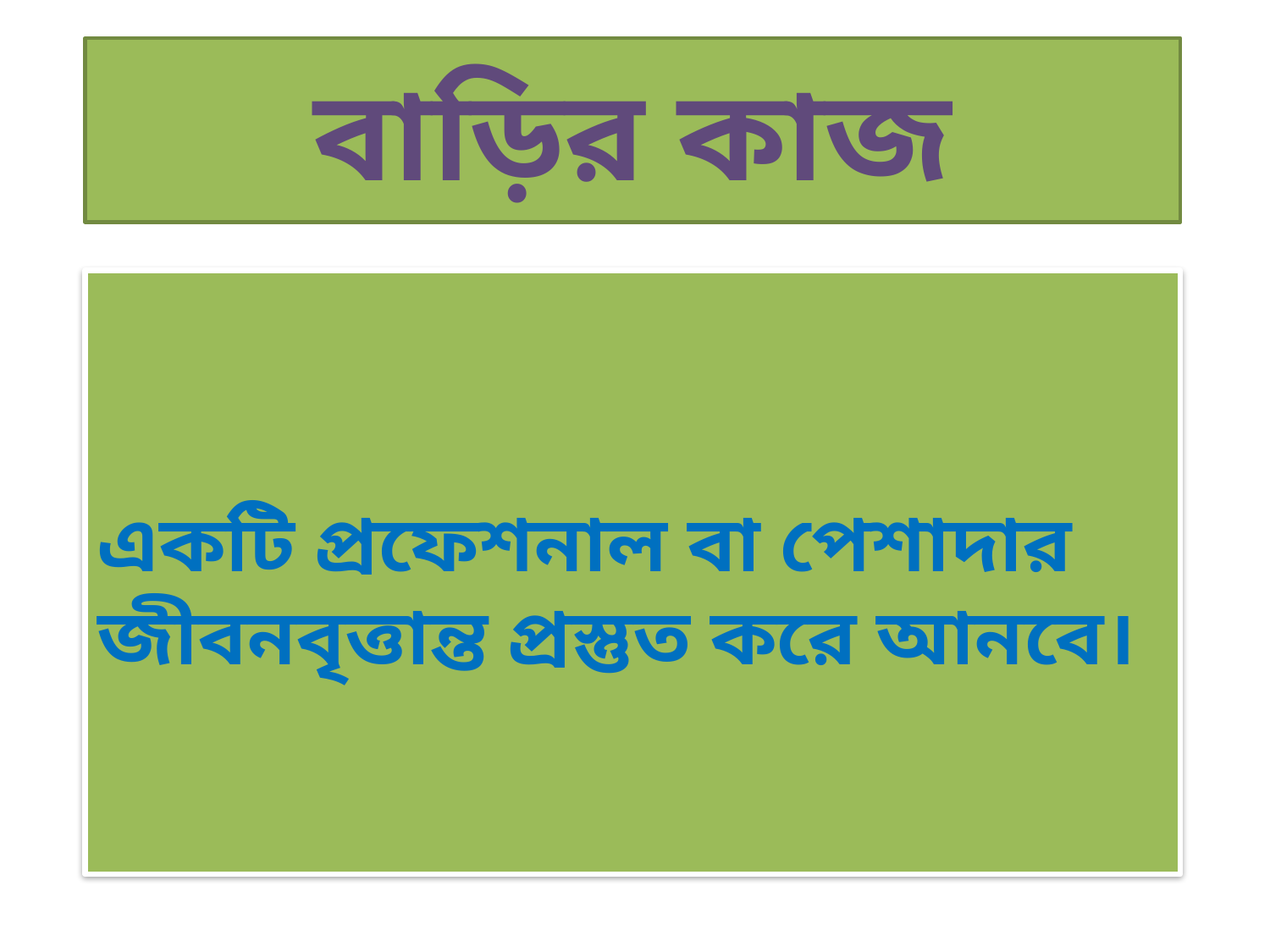

# বাড়ির কাজ

একটি প্রফেশনাল বা পেশাদার জীবনবৃত্তান্ত প্রস্তুত করে আনবে।